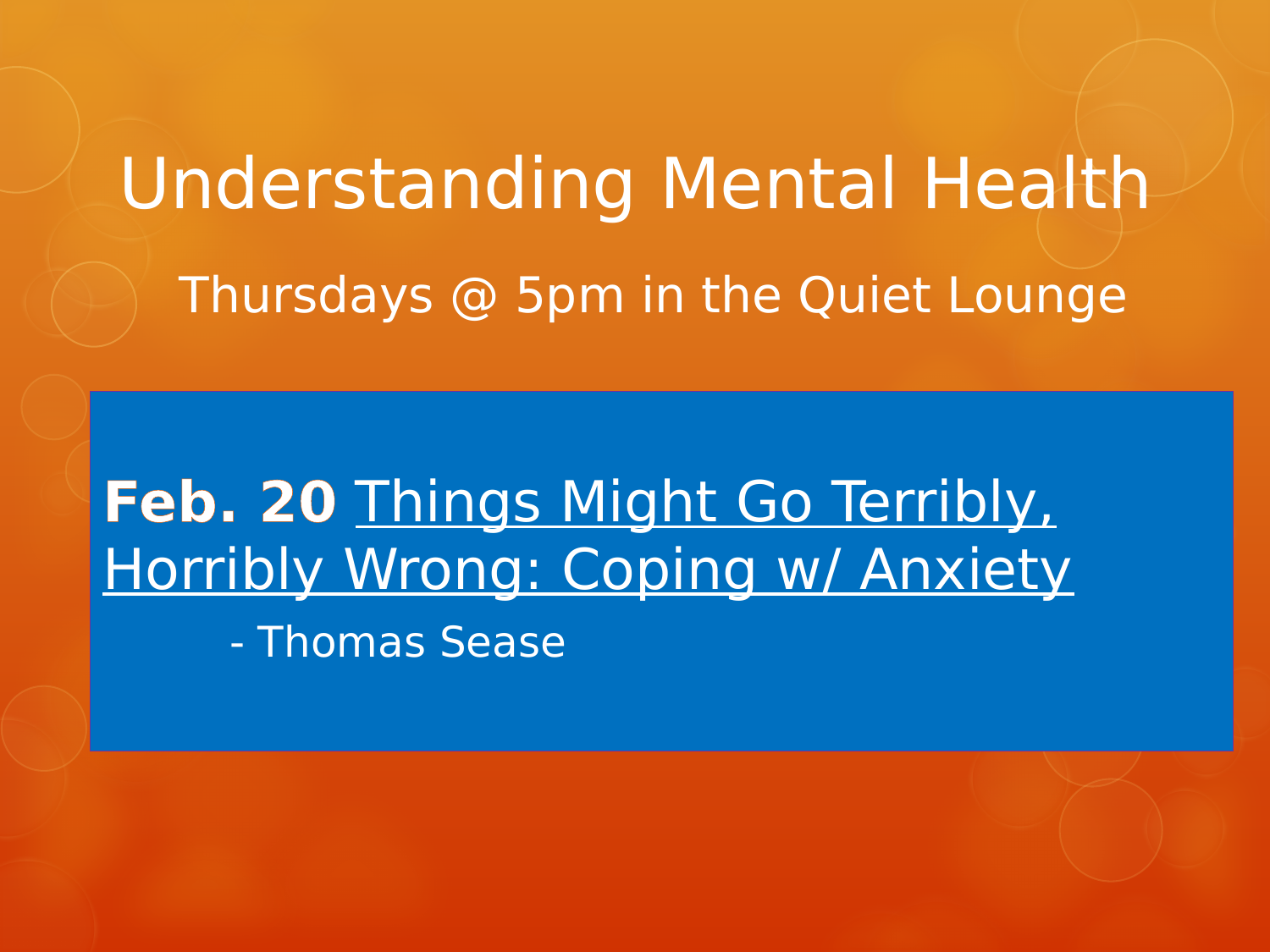

# Understanding Mental Health
Thursdays @ 5pm in the Quiet Lounge

Feb. 20 Things Might Go Terribly, Horribly Wrong: Coping w/ Anxiety
	- Thomas Sease